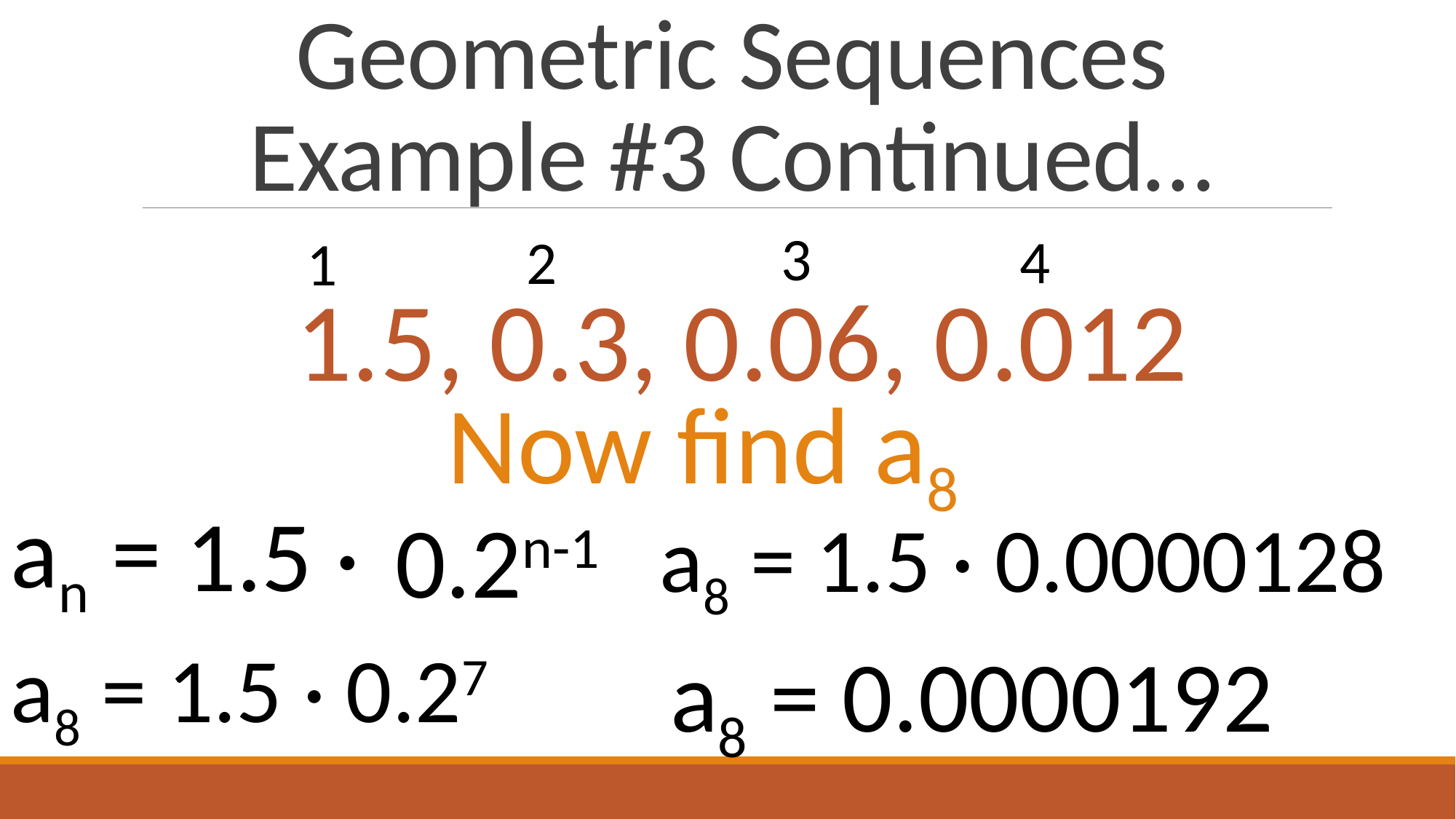

# Geometric Sequences Example #3 Continued…
3
4
2
1
1.5, 0.3, 0.06, 0.012
Now find a8
an =
1.5 ·
0.2n-1
a8 = 1.5 · 0.0000128
a8 = 1.5 · 0.27
a8 = 0.0000192